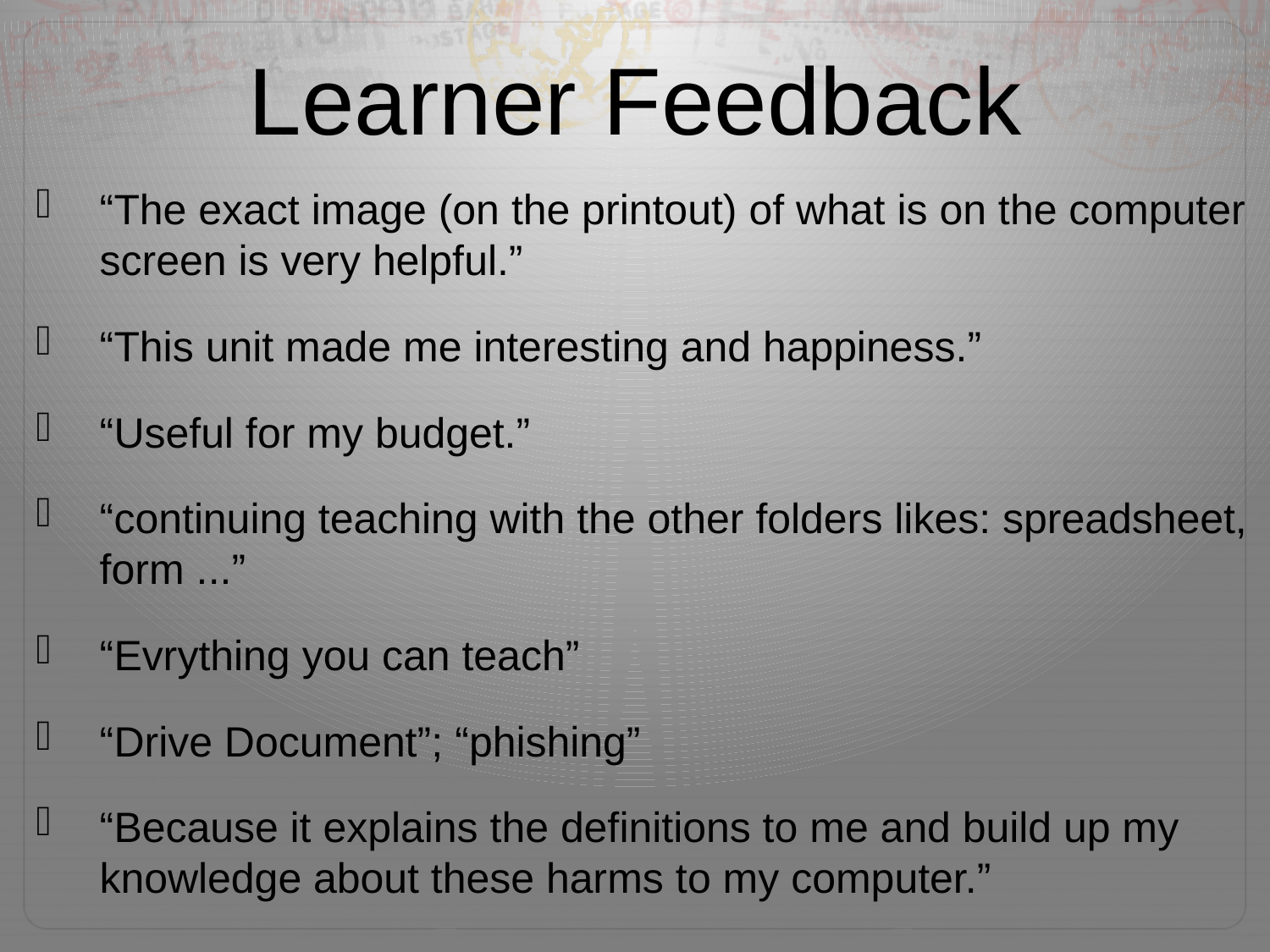

Learner Feedback
“The exact image (on the printout) of what is on the computer screen is very helpful.”
“This unit made me interesting and happiness.”
“Useful for my budget.”
“continuing teaching with the other folders likes: spreadsheet, form ...”
“Evrything you can teach”
“Drive Document”; “phishing”
“Because it explains the definitions to me and build up my knowledge about these harms to my computer.”